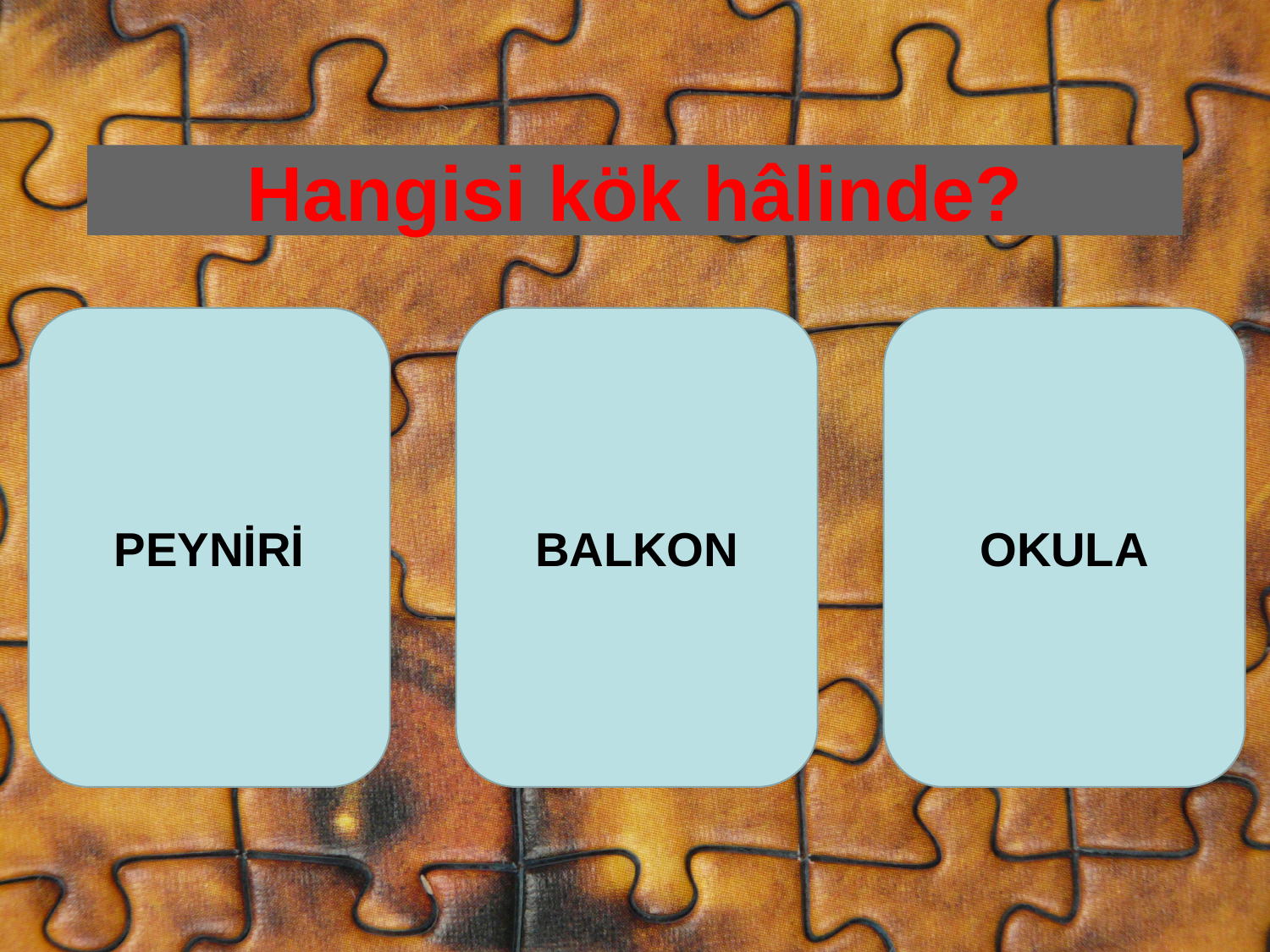

# Hangisi kök hâlinde?
PEYNİRİ
BALKON
OKULA